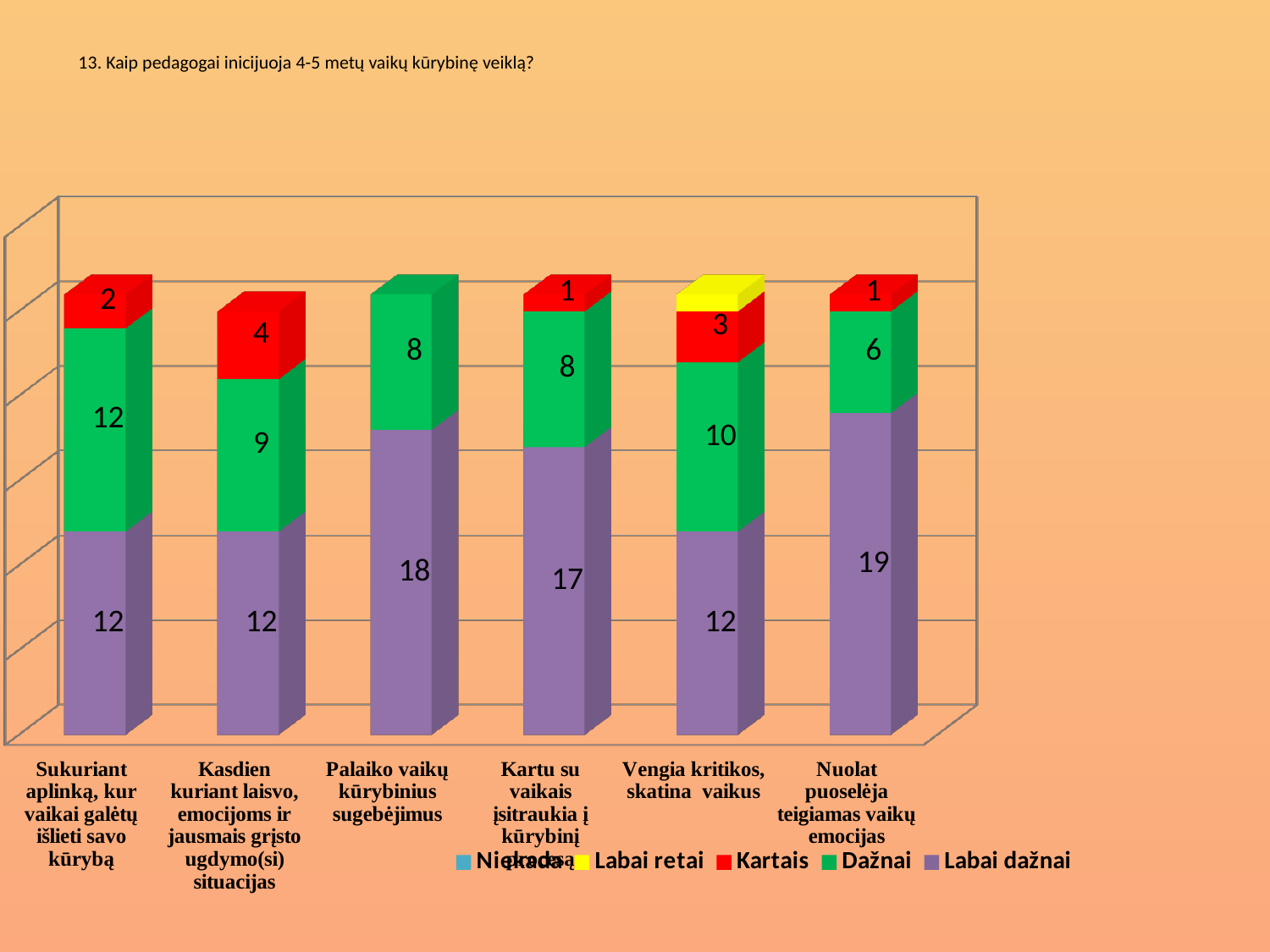

# 13. Kaip pedagogai inicijuoja 4-5 metų vaikų kūrybinę veiklą?

[unsupported chart]